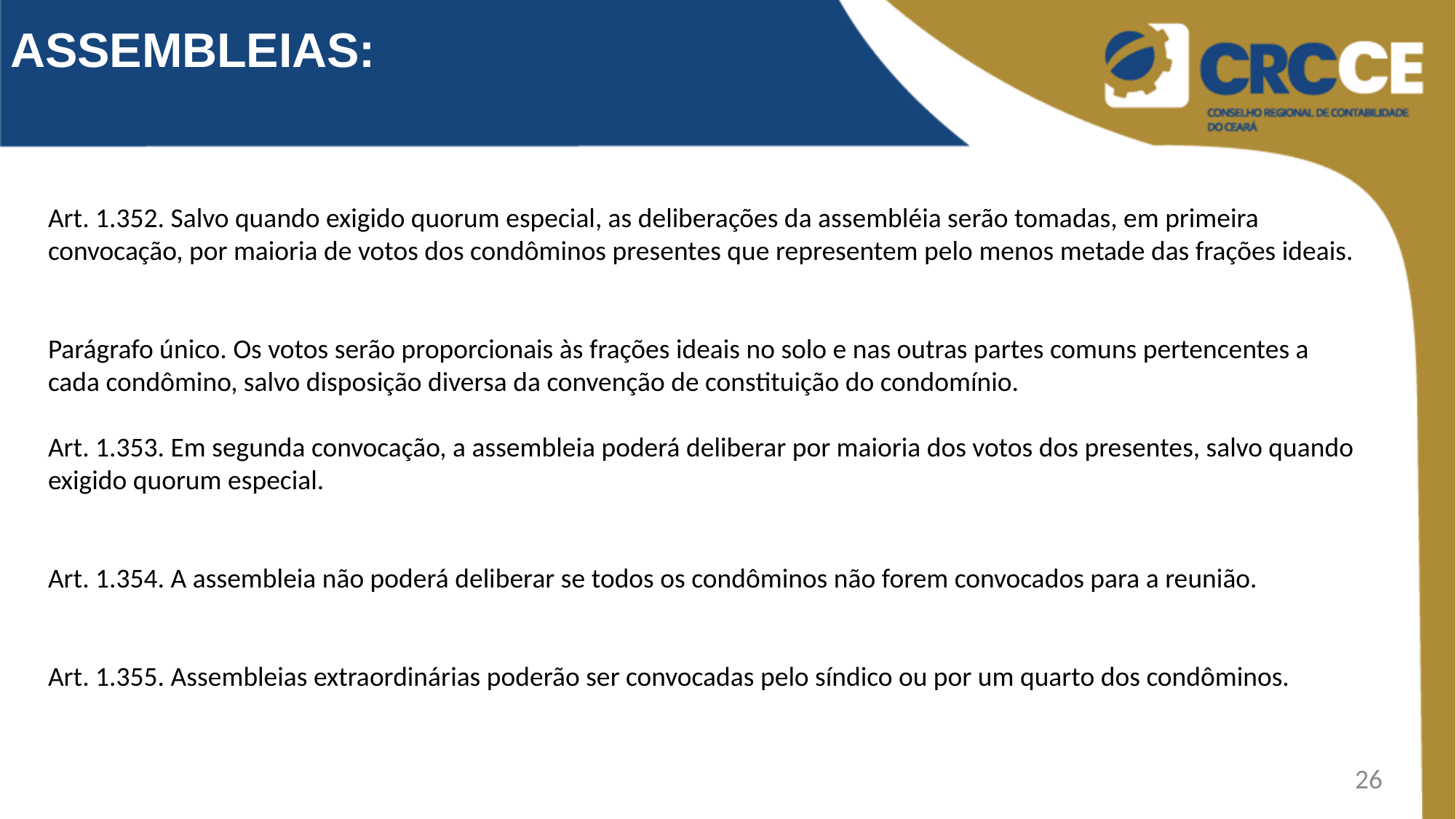

ASSEMBLEIAS:
Art. 1.352. Salvo quando exigido quorum especial, as deliberações da assembléia serão tomadas, em primeira convocação, por maioria de votos dos condôminos presentes que representem pelo menos metade das frações ideais.

Parágrafo único. Os votos serão proporcionais às frações ideais no solo e nas outras partes comuns pertencentes a cada condômino, salvo disposição diversa da convenção de constituição do condomínio.

Art. 1.353. Em segunda convocação, a assembleia poderá deliberar por maioria dos votos dos presentes, salvo quando exigido quorum especial.

Art. 1.354. A assembleia não poderá deliberar se todos os condôminos não forem convocados para a reunião.

Art. 1.355. Assembleias extraordinárias poderão ser convocadas pelo síndico ou por um quarto dos condôminos.
26